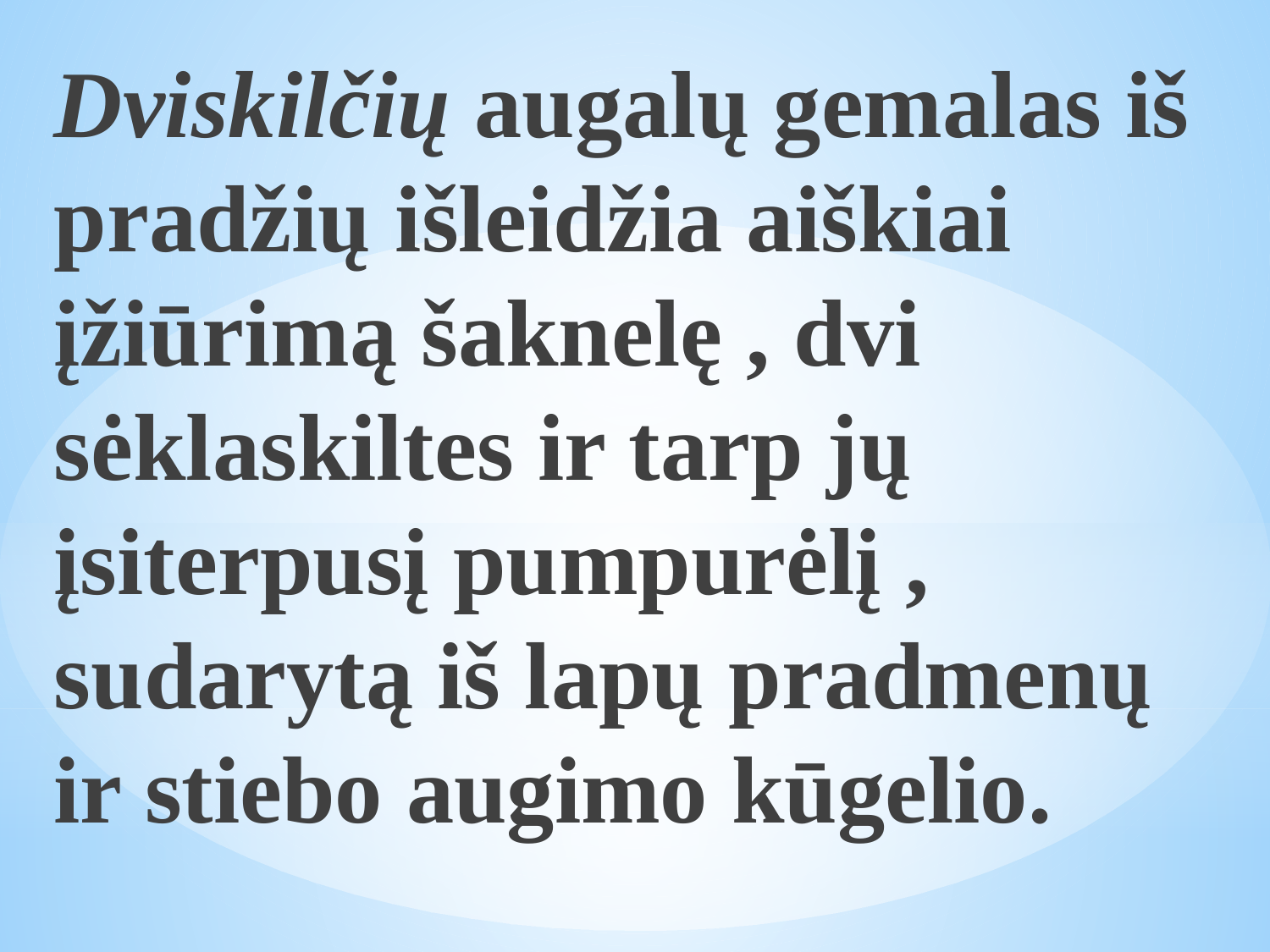

Dviskilčių augalų gemalas iš pradžių išleidžia aiškiai įžiūrimą šaknelę , dvi sėklaskiltes ir tarp jų įsiterpusį pumpurėlį , sudarytą iš lapų pradmenų ir stiebo augimo kūgelio.